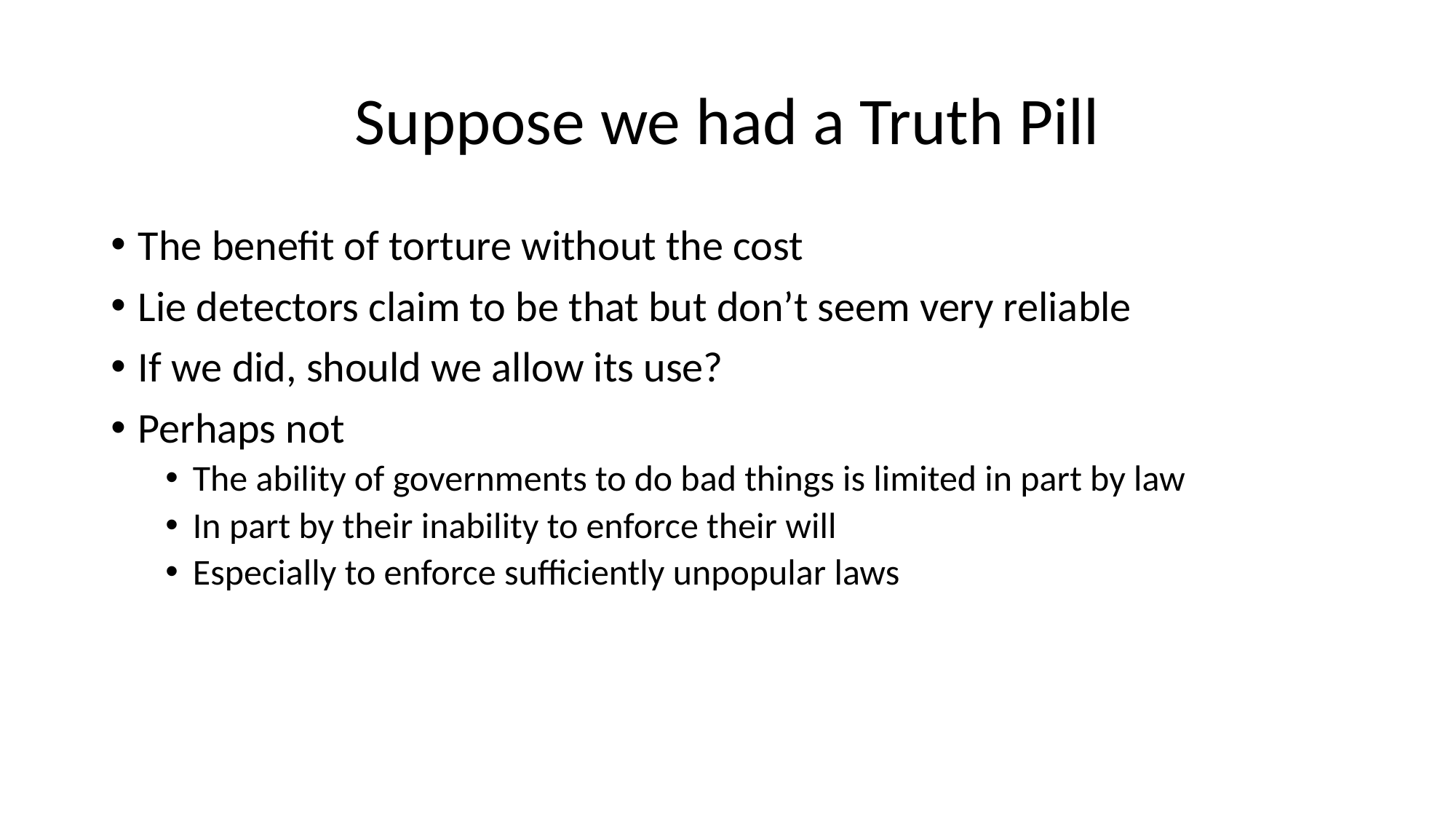

# Suppose we had a Truth Pill
The benefit of torture without the cost
Lie detectors claim to be that but don’t seem very reliable
If we did, should we allow its use?
Perhaps not
The ability of governments to do bad things is limited in part by law
In part by their inability to enforce their will
Especially to enforce sufficiently unpopular laws